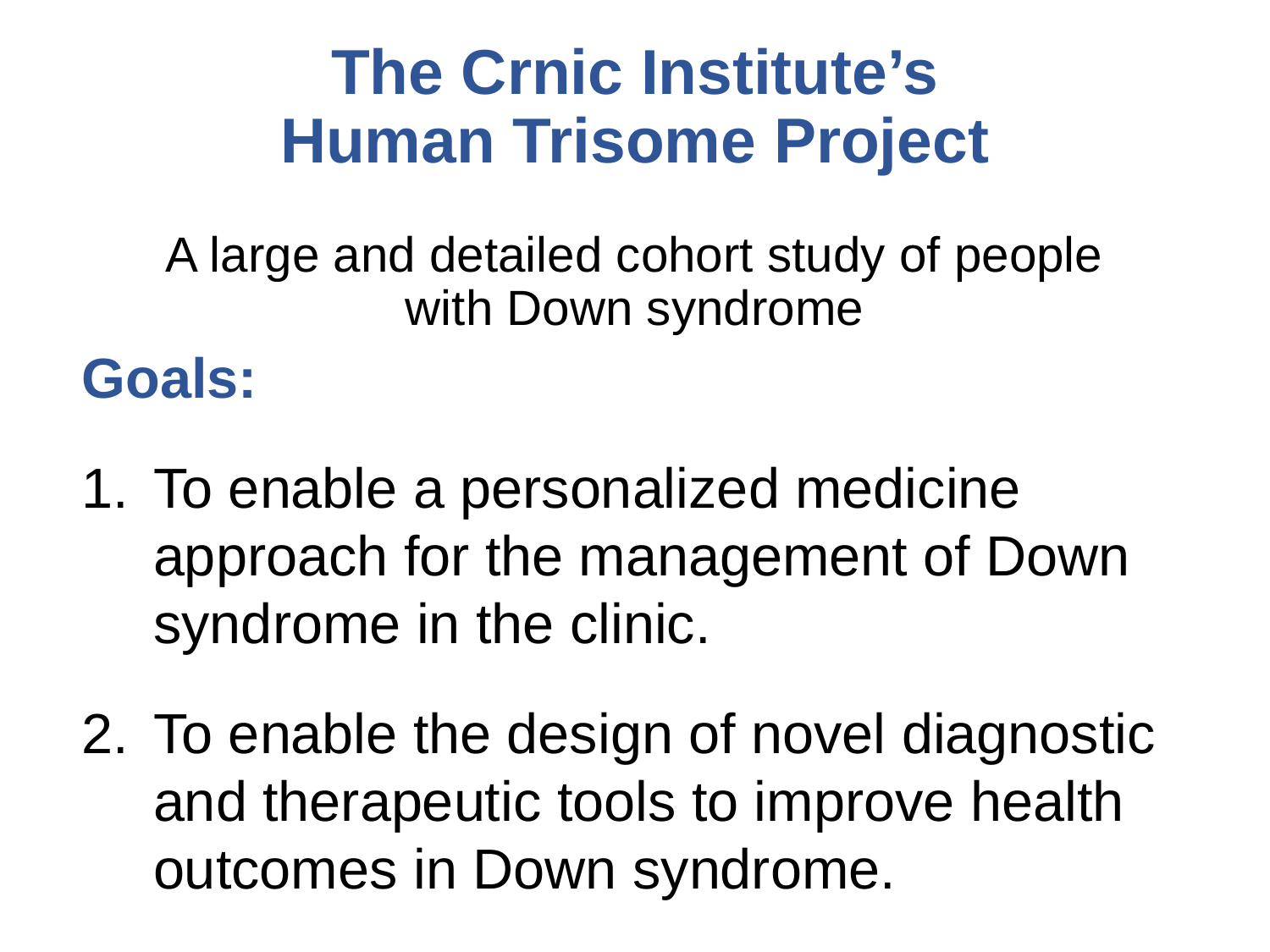

The Crnic Institute’s
Human Trisome Project

A large and detailed cohort study of people
with Down syndrome
Goals:

To enable a personalized medicine approach for the management of Down syndrome in the clinic.

To enable the design of novel diagnostic and therapeutic tools to improve health outcomes in Down syndrome.